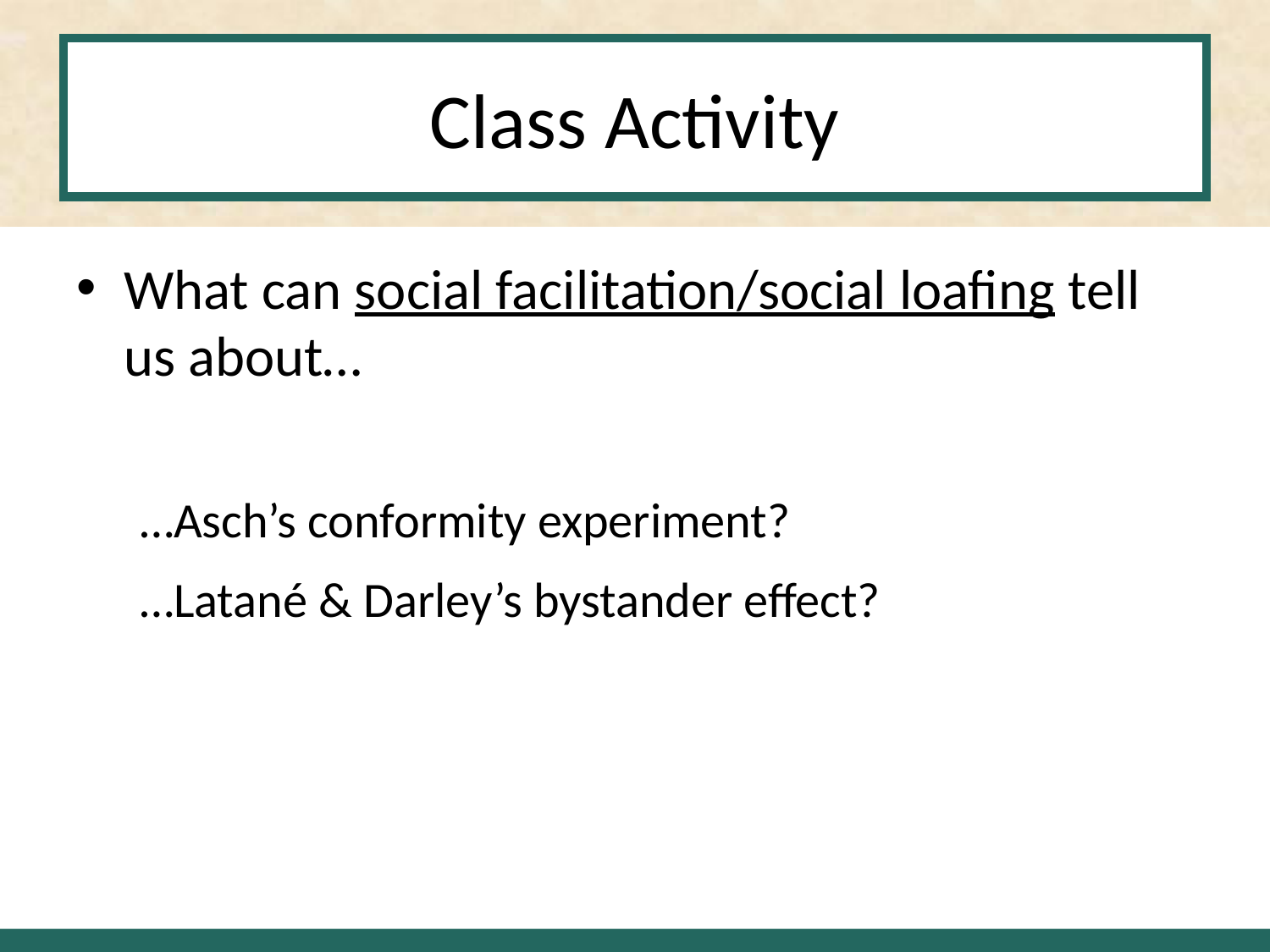

# Class Activity
What can social facilitation/social loafing tell us about…

…Asch’s conformity experiment?
…Latané & Darley’s bystander effect?